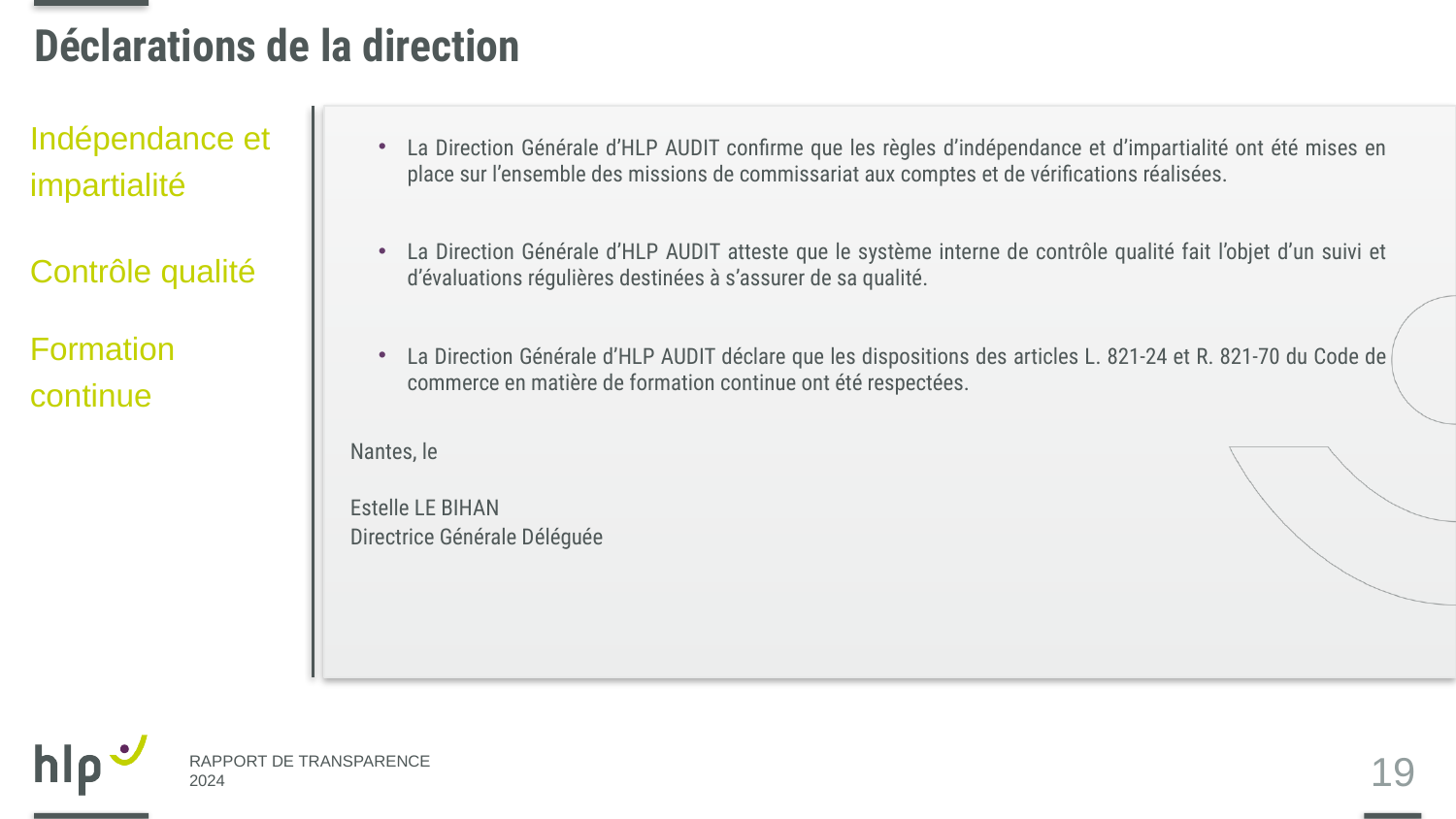

# Déclarations de la direction
Indépendance et impartialité
La Direction Générale d’HLP AUDIT confirme que les règles d’indépendance et d’impartialité ont été mises en place sur l’ensemble des missions de commissariat aux comptes et de vérifications réalisées.

La Direction Générale d’HLP AUDIT atteste que le système interne de contrôle qualité fait l’objet d’un suivi et d’évaluations régulières destinées à s’assurer de sa qualité.

La Direction Générale d’HLP AUDIT déclare que les dispositions des articles L. 821-24 et R. 821-70 du Code de commerce en matière de formation continue ont été respectées.

Nantes, le

Estelle LE BIHAN
Directrice Générale Déléguée

Contrôle qualité
Formation continue
19